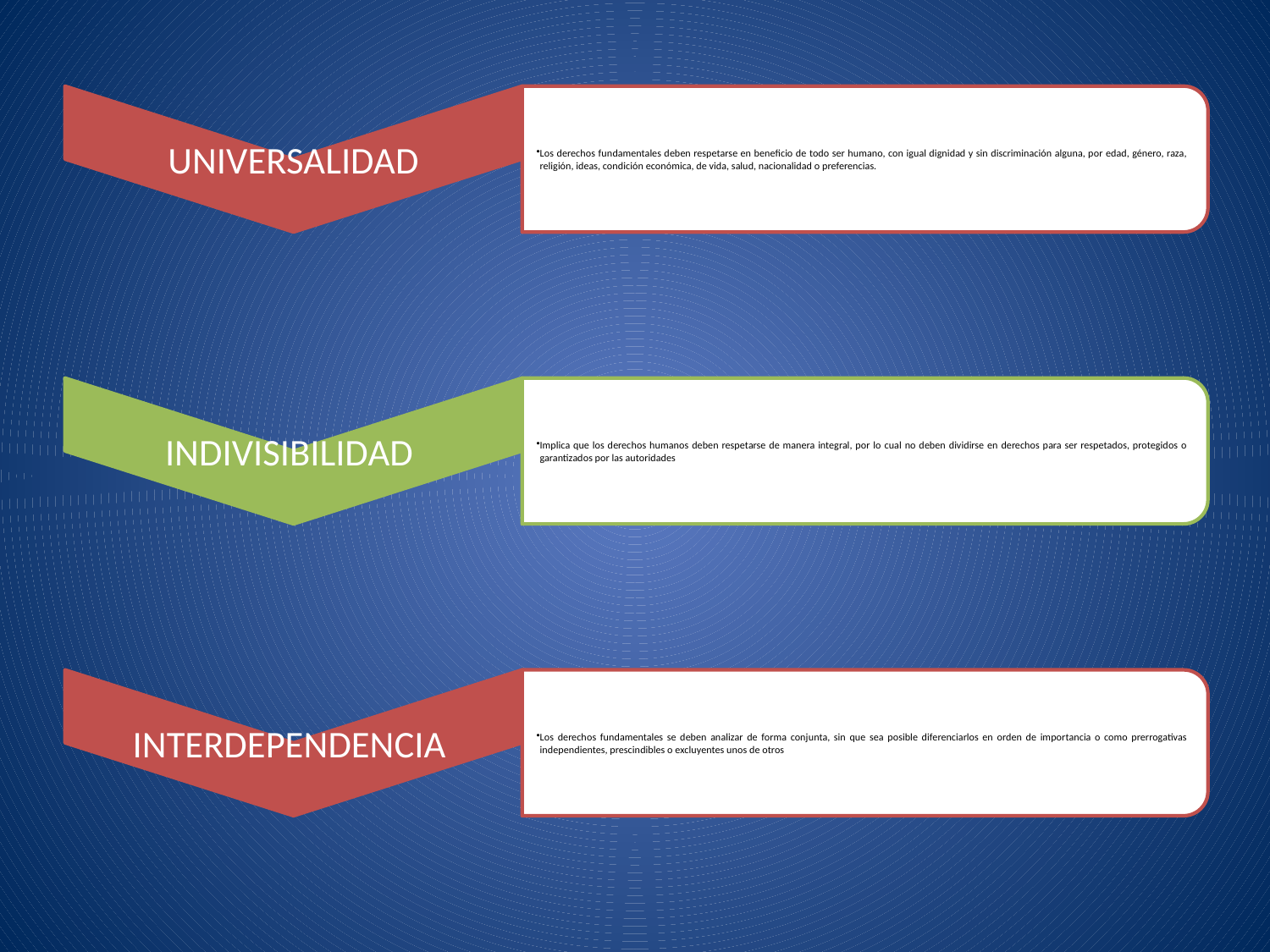

UNIVERSALIDAD
Los derechos fundamentales deben respetarse en beneficio de todo ser humano, con igual dignidad y sin discriminación alguna, por edad, género, raza, religión, ideas, condición económica, de vida, salud, nacionalidad o preferencias.
INDIVISIBILIDAD
Implica que los derechos humanos deben respetarse de manera integral, por lo cual no deben dividirse en derechos para ser respetados, protegidos o garantizados por las autoridades
INTERDEPENDENCIA
Los derechos fundamentales se deben analizar de forma conjunta, sin que sea posible diferenciarlos en orden de importancia o como prerrogativas independientes, prescindibles o excluyentes unos de otros